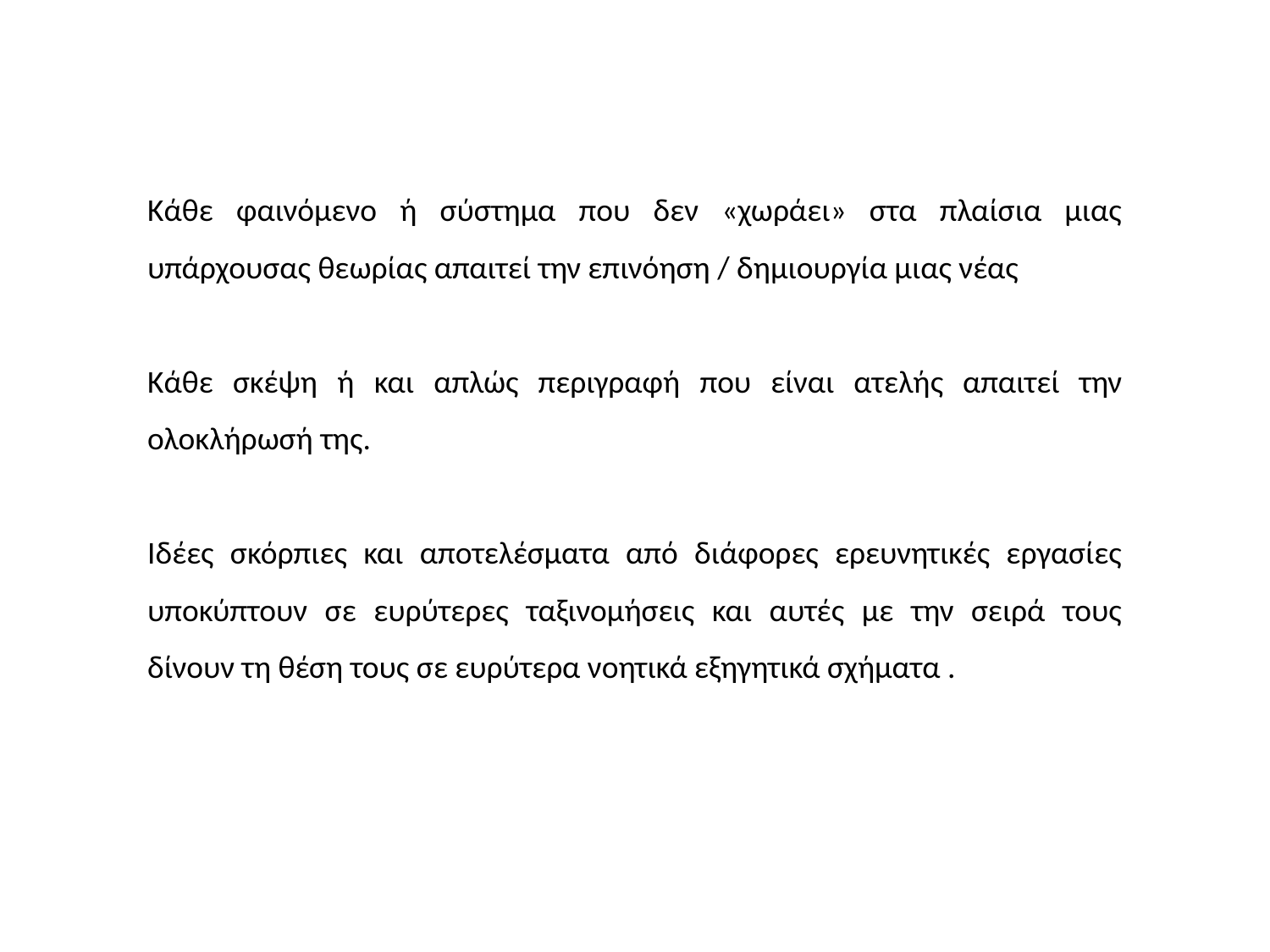

Κάθε φαινόμενο ή σύστημα που δεν «χωράει» στα πλαίσια μιας υπάρχουσας θεωρίας απαιτεί την επινόηση / δημιουργία μιας νέας

Κάθε σκέψη ή και απλώς περιγραφή που είναι ατελής απαιτεί την ολοκλήρωσή της.

Ιδέες σκόρπιες και αποτελέσματα από διάφορες ερευνητικές εργασίες υποκύπτουν σε ευρύτερες ταξινομήσεις και αυτές με την σειρά τους δίνουν τη θέση τους σε ευρύτερα νοητικά εξηγητικά σχήματα .